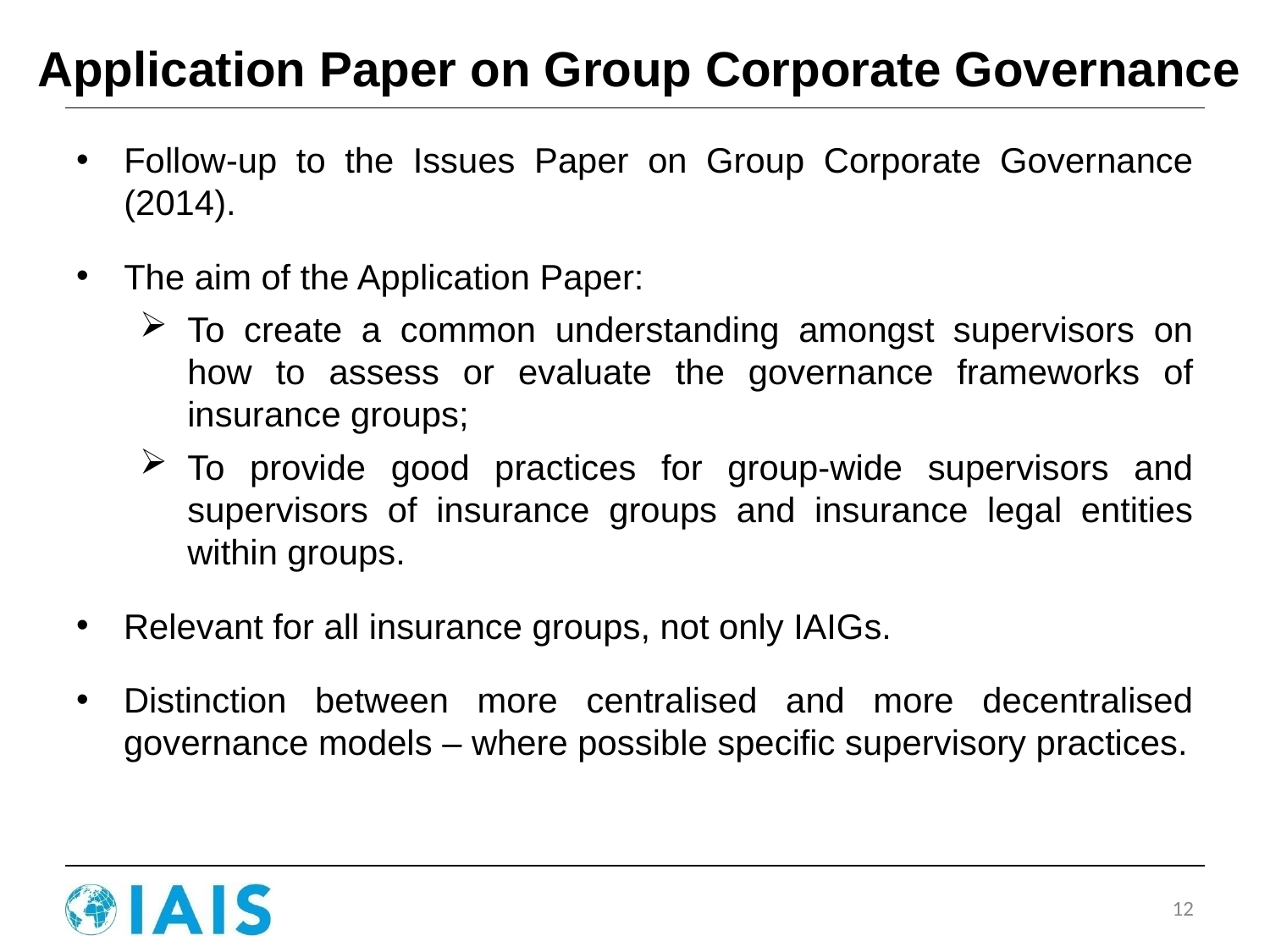

# Application Paper on Group Corporate Governance
Follow-up to the Issues Paper on Group Corporate Governance (2014).
The aim of the Application Paper:
To create a common understanding amongst supervisors on how to assess or evaluate the governance frameworks of insurance groups;
To provide good practices for group-wide supervisors and supervisors of insurance groups and insurance legal entities within groups.
Relevant for all insurance groups, not only IAIGs.
Distinction between more centralised and more decentralised governance models – where possible specific supervisory practices.

12